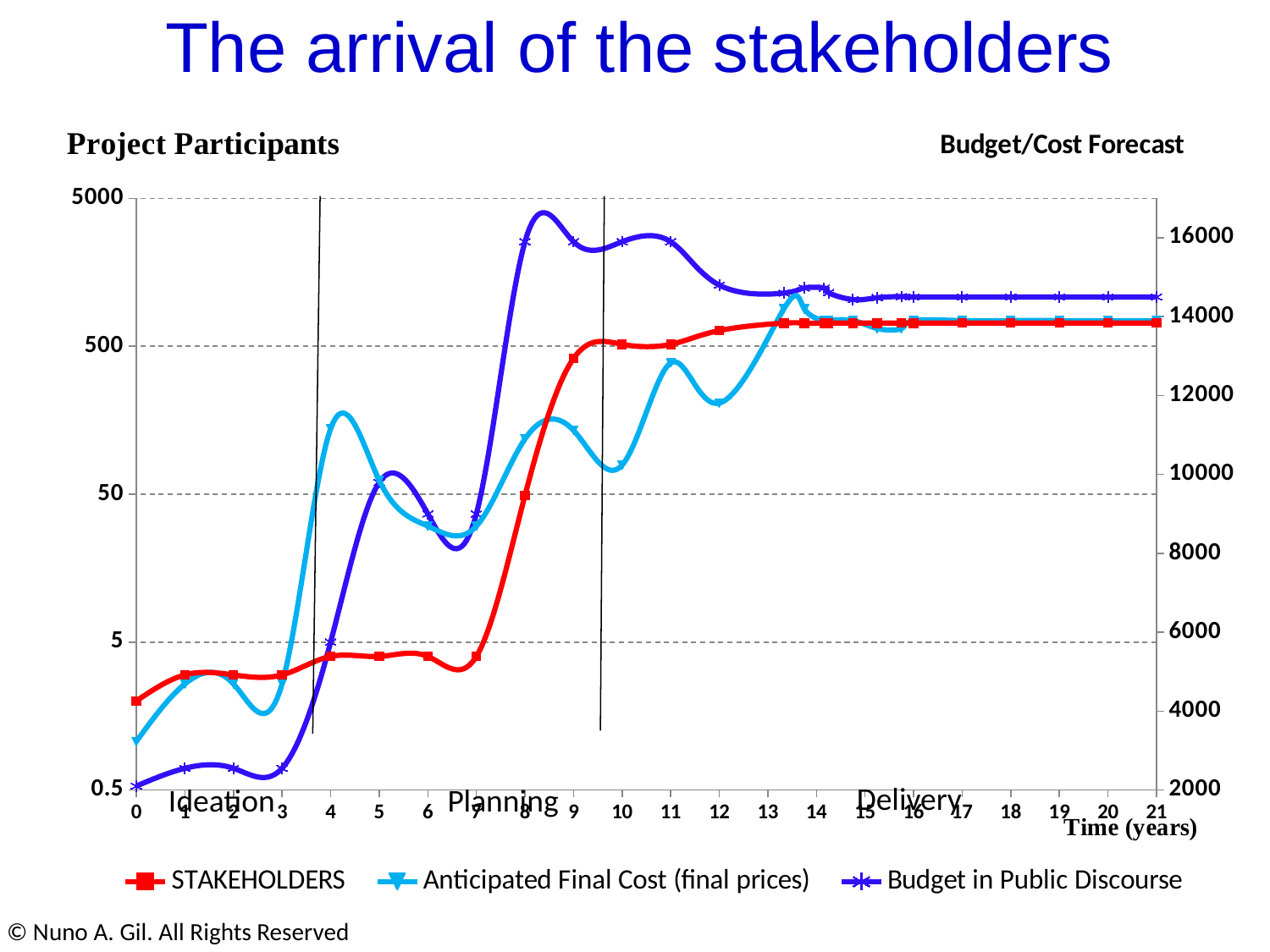

The arrival of the stakeholders

### Chart

| Category | STAKEHOLDERS | Anticipated Final Cost (final prices) | Budget in Public Discourse |
|---|---|---|---|
Delivery
Ideation
Planning
© Nuno A. Gil. All Rights Reserved